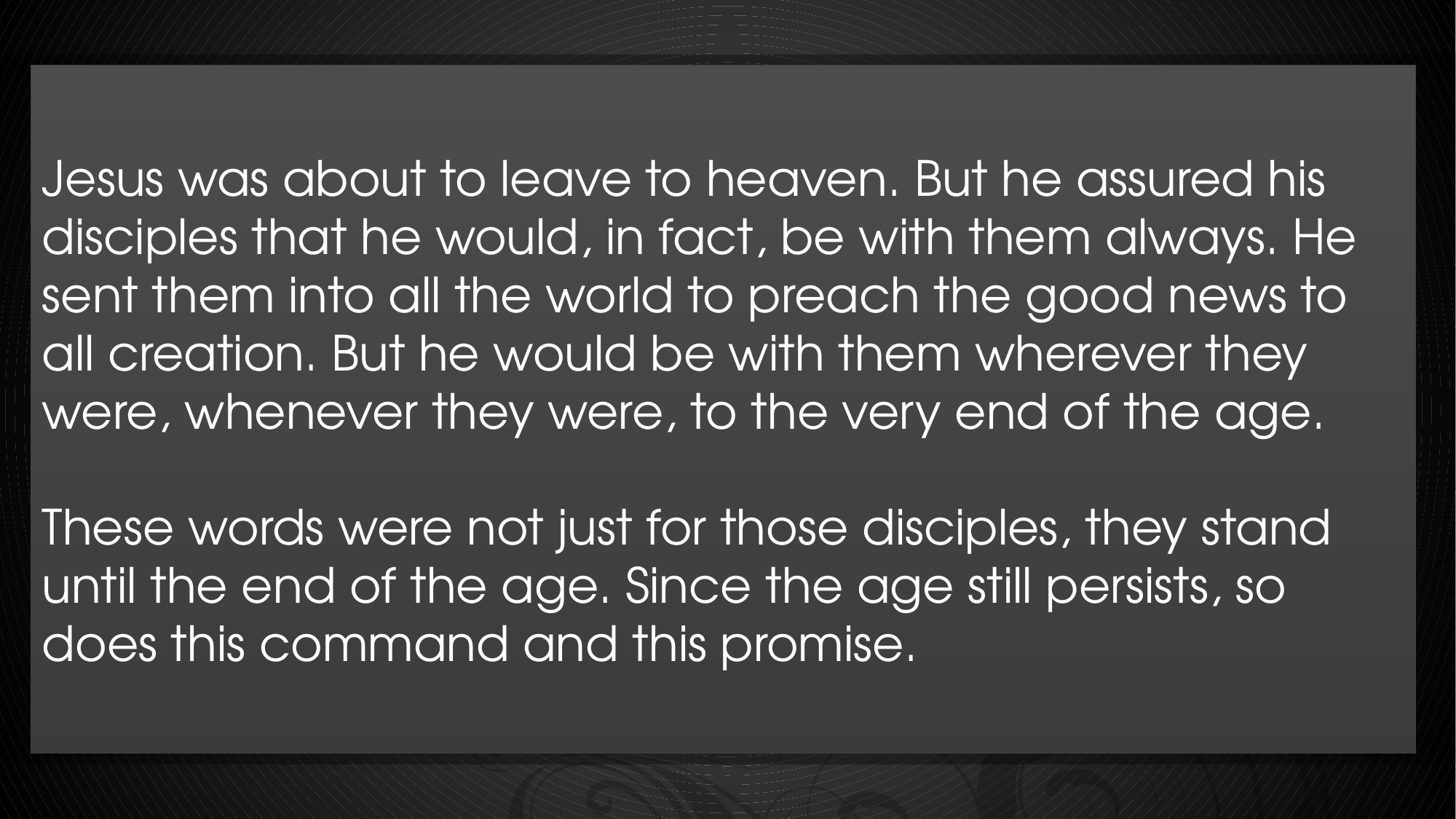

Jesus was about to leave to heaven. But he assured his disciples that he would, in fact, be with them always. He sent them into all the world to preach the good news to all creation. But he would be with them wherever they were, whenever they were, to the very end of the age.

These words were not just for those disciples, they stand until the end of the age. Since the age still persists, so does this command and this promise.